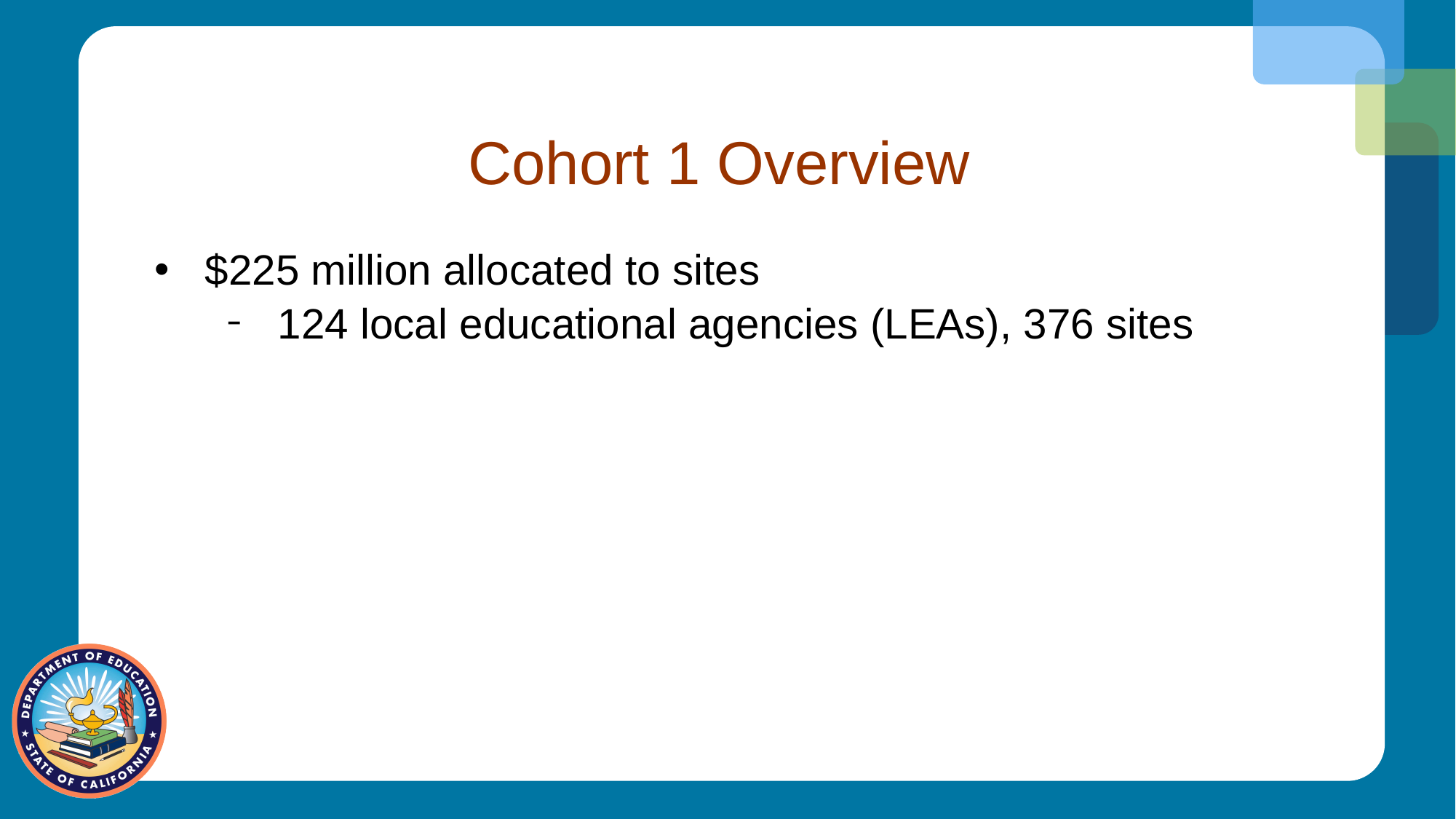

# Cohort 1 Overview
$225 million allocated to sites
124 local educational agencies (LEAs), 376 sites